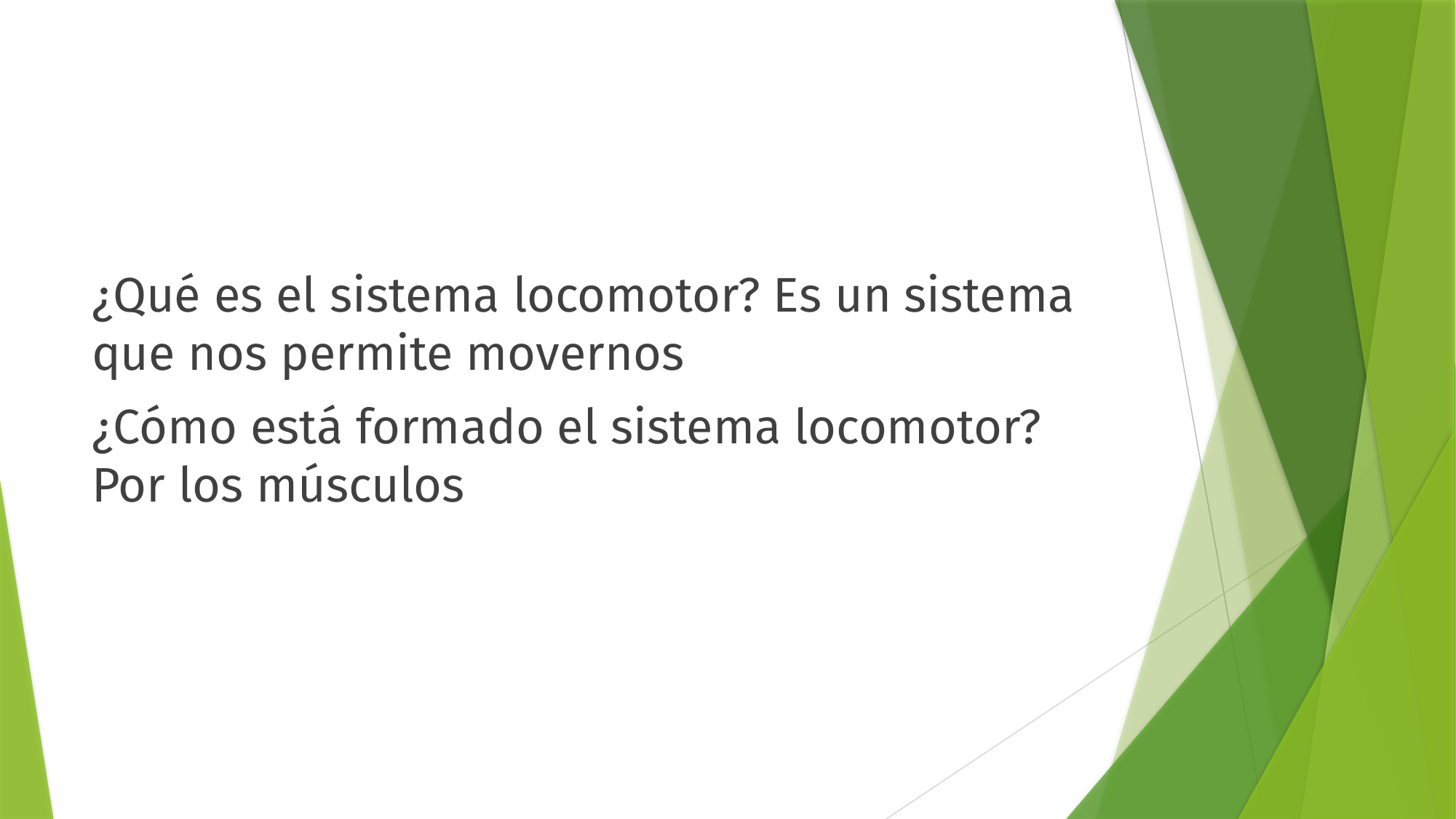

¿Qué es el sistema locomotor? Es un sistema que nos permite movernos
¿Cómo está formado el sistema locomotor? Por los músculos